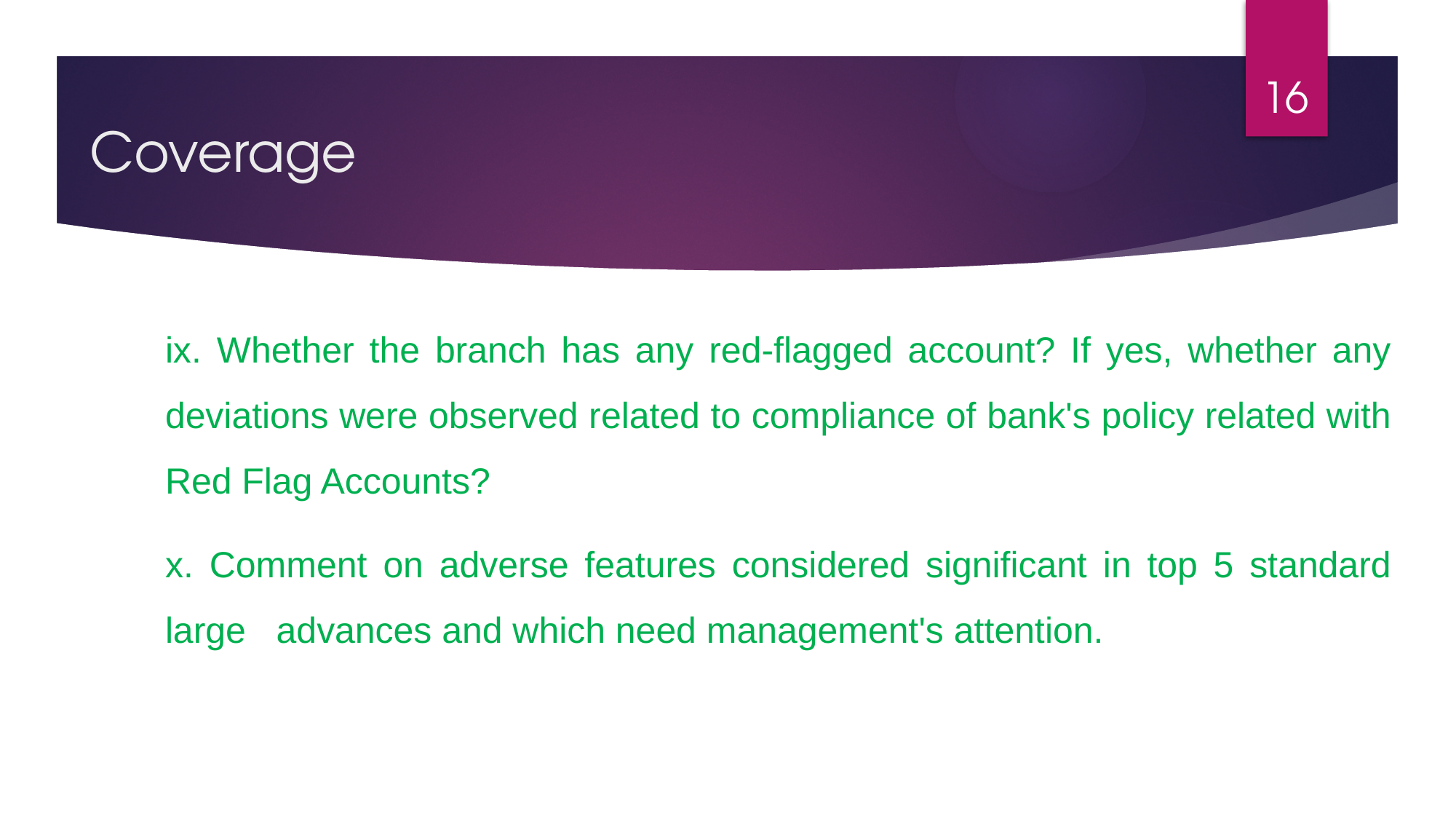

16
# Coverage

ix. Whether the branch has any red-flagged account? If yes, whether any deviations were observed related to compliance of bank's policy related with Red Flag Accounts?
x. Comment on adverse features considered significant in top 5 standard large   advances and which need management's attention.